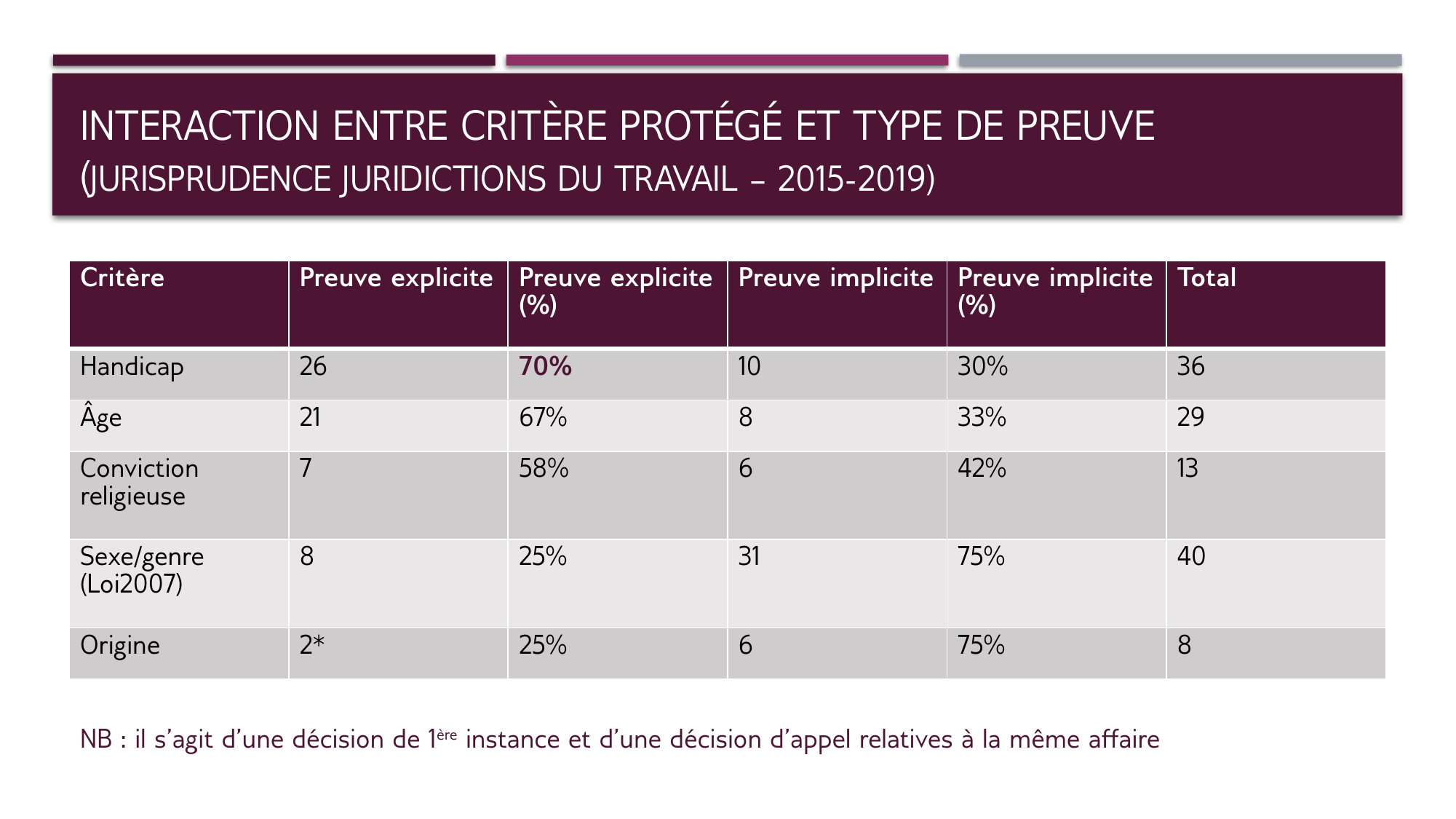

# Interaction entre critère protégé et type de preuve  (jurisprudence juridictions du travail – 2015-2019)
| Critère | Preuve explicite | Preuve explicite (%) | Preuve implicite | Preuve implicite (%) | Total |
| --- | --- | --- | --- | --- | --- |
| Handicap | 26 | 70% | 10 | 30% | 36 |
| Âge | 21 | 67% | 8 | 33% | 29 |
| Conviction religieuse | 7 | 58% | 6 | 42% | 13 |
| Sexe/genre (Loi2007) | 8 | 25% | 31 | 75% | 40 |
| Origine | 2\* | 25% | 6 | 75% | 8 |
NB : il s’agit d’une décision de 1ère instance et d’une décision d’appel relatives à la même affaire